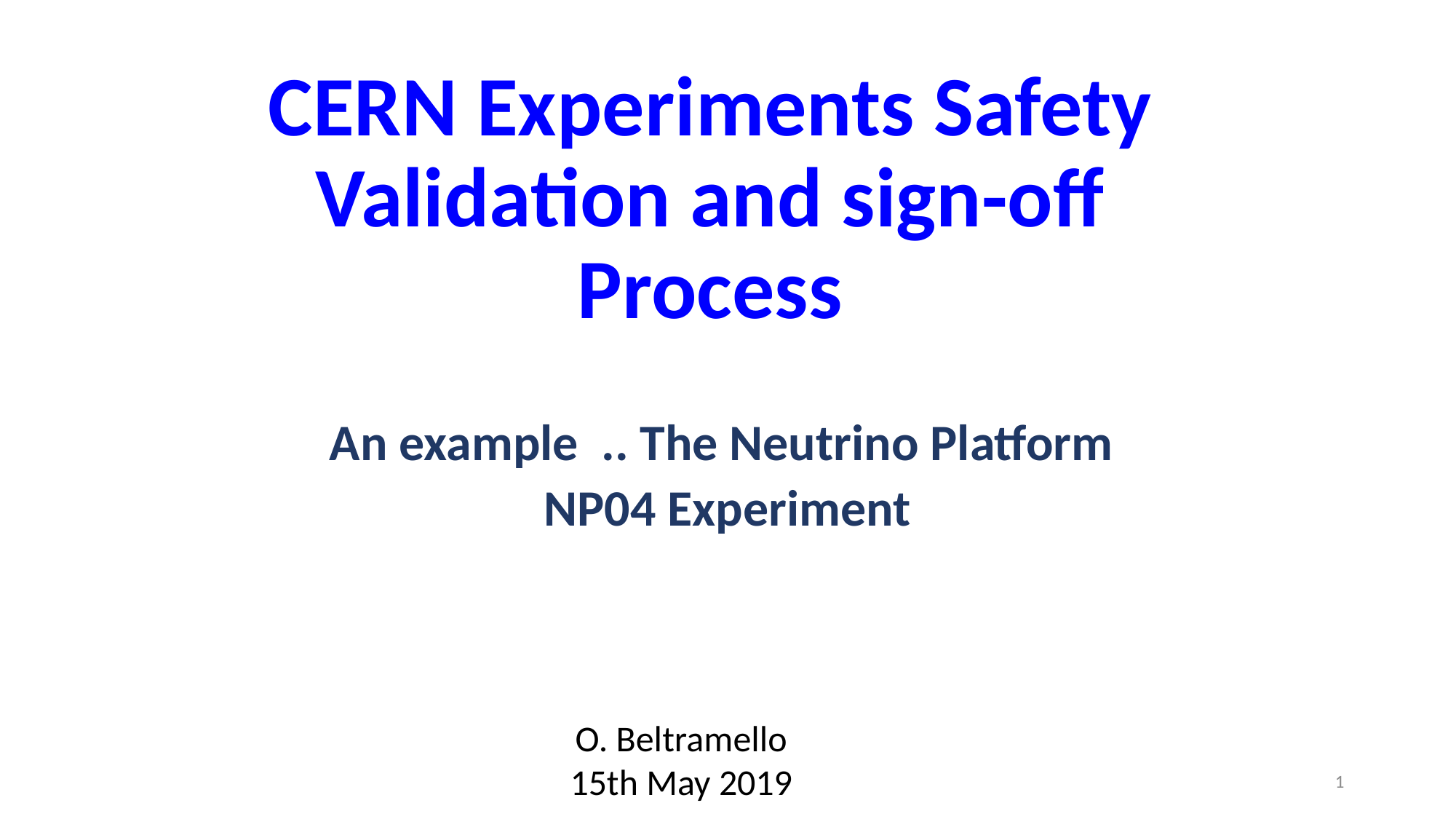

# CERN Experiments Safety Validation and sign-off Process
An example  .. The Neutrino Platform
NP04 Experiment

O. Beltramello
15th May 2019
1